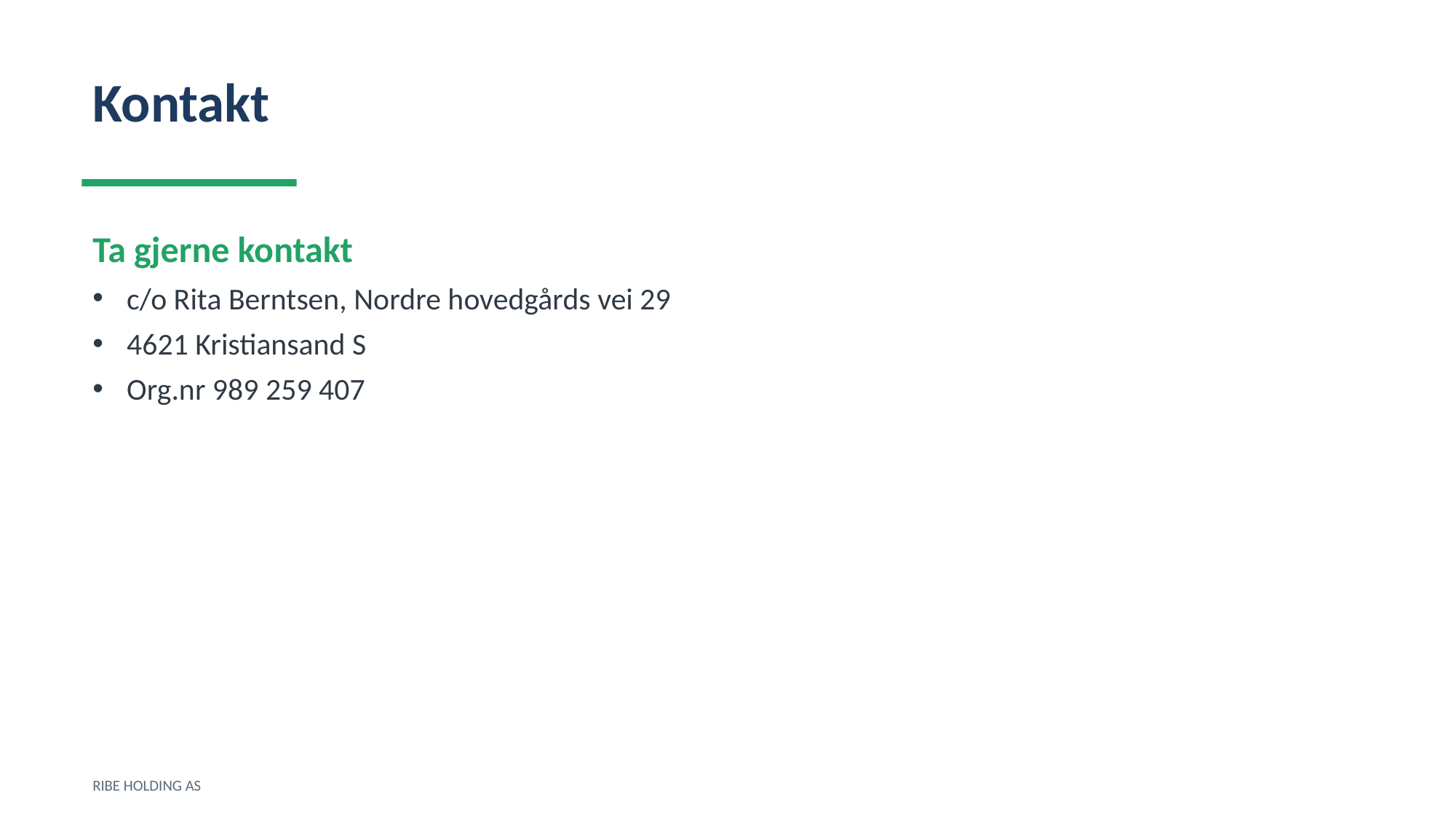

Kontakt

Ta gjerne kontakt
c/o Rita Berntsen, Nordre hovedgårds vei 29
4621 Kristiansand S
Org.nr 989 259 407
RIBE HOLDING AS